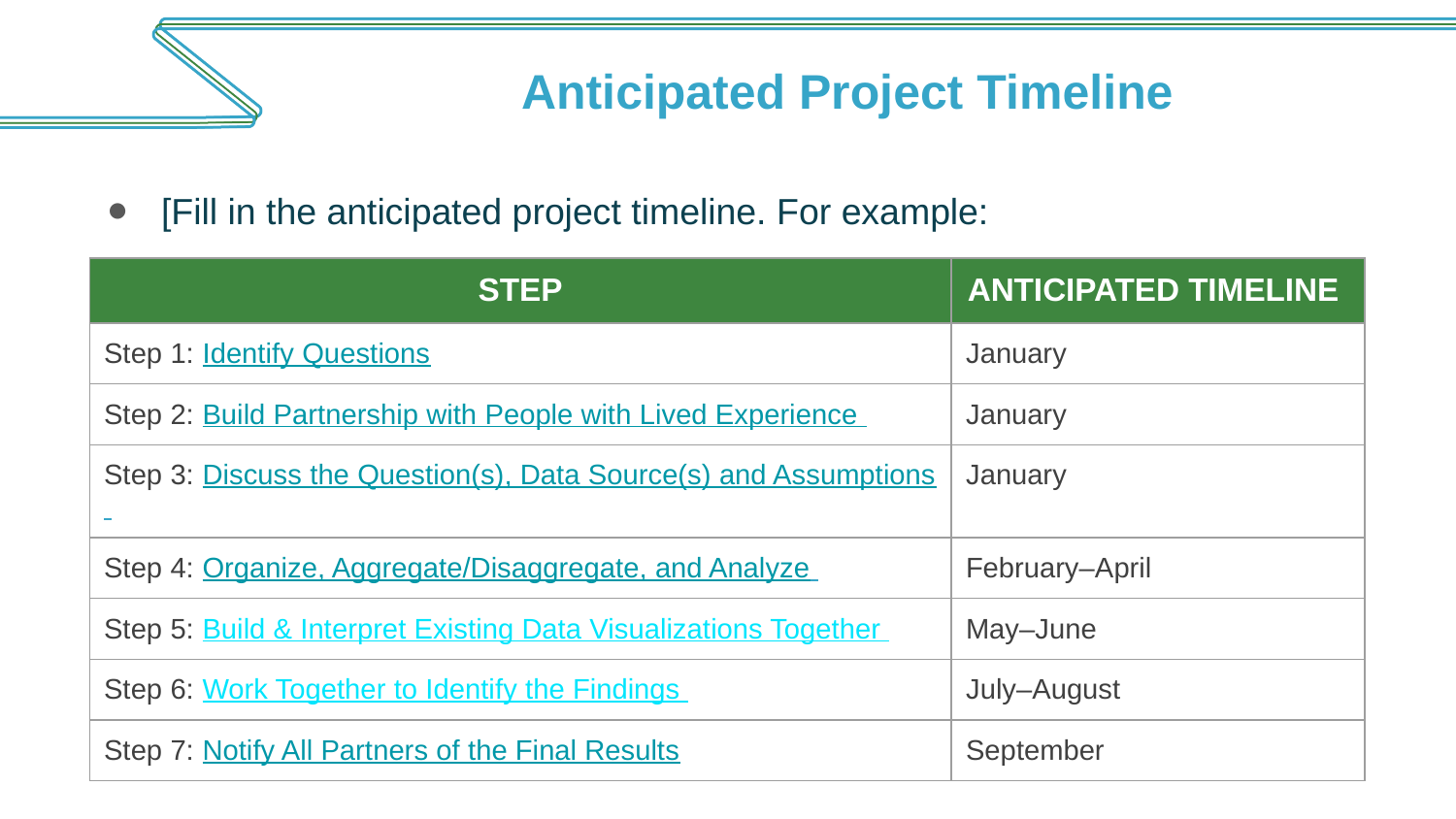

# Anticipated Project Timeline
[Fill in the anticipated project timeline. For example:

| STEP | ANTICIPATED TIMELINE |
| --- | --- |
| Step 1: Identify Questions | January |
| Step 2: Build Partnership with People with Lived Experience | January |
| Step 3: Discuss the Question(s), Data Source(s) and Assumptions | January |
| Step 4: Organize, Aggregate/Disaggregate, and Analyze | February–April |
| Step 5: Build & Interpret Existing Data Visualizations Together | May–June |
| Step 6: Work Together to Identify the Findings | July–August |
| Step 7: Notify All Partners of the Final Results | September |